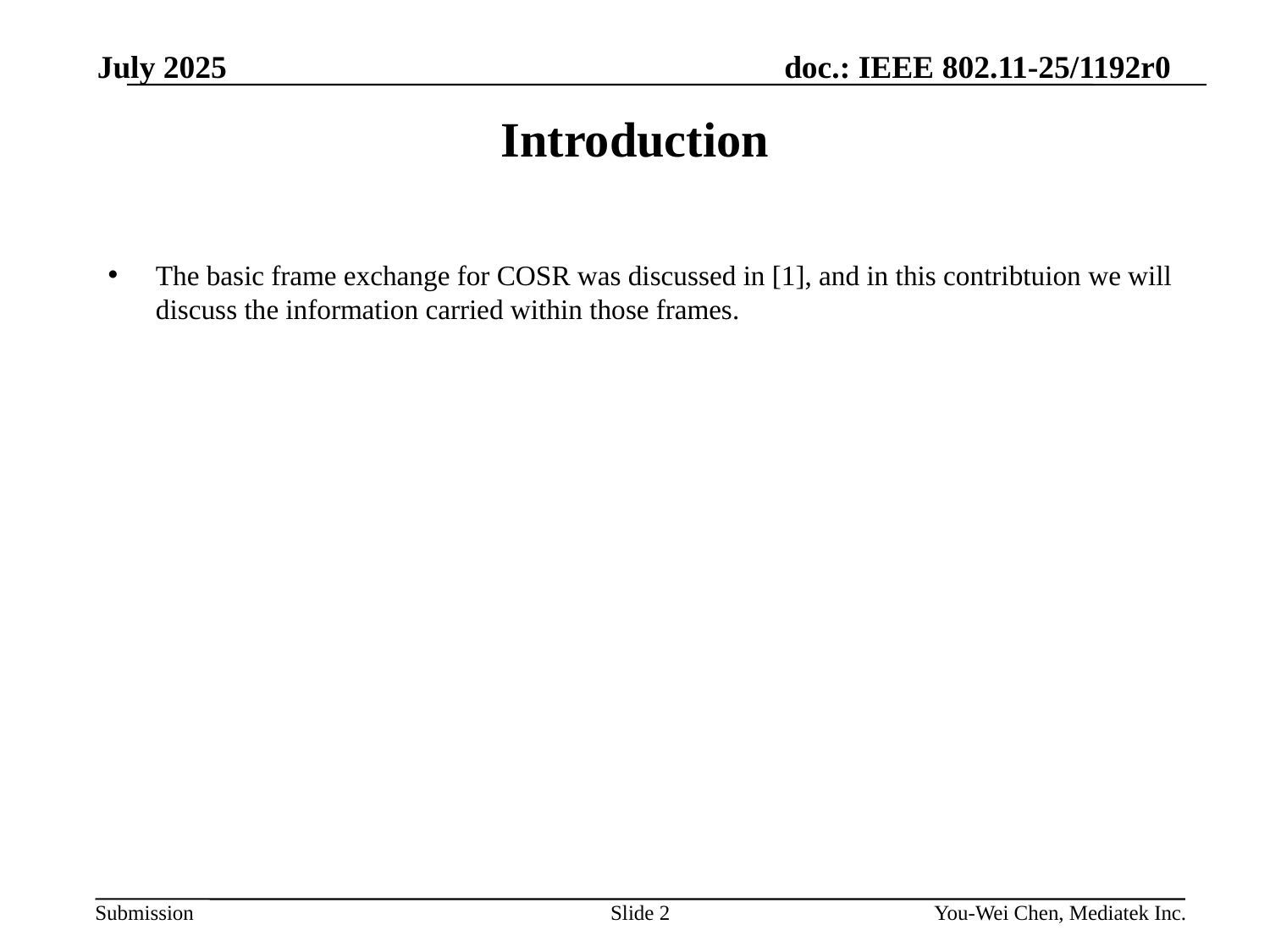

# Introduction

The basic frame exchange for COSR was discussed in [1], and in this contribtuion we will discuss the information carried within those frames.

Slide 2
You-Wei Chen, Mediatek Inc.